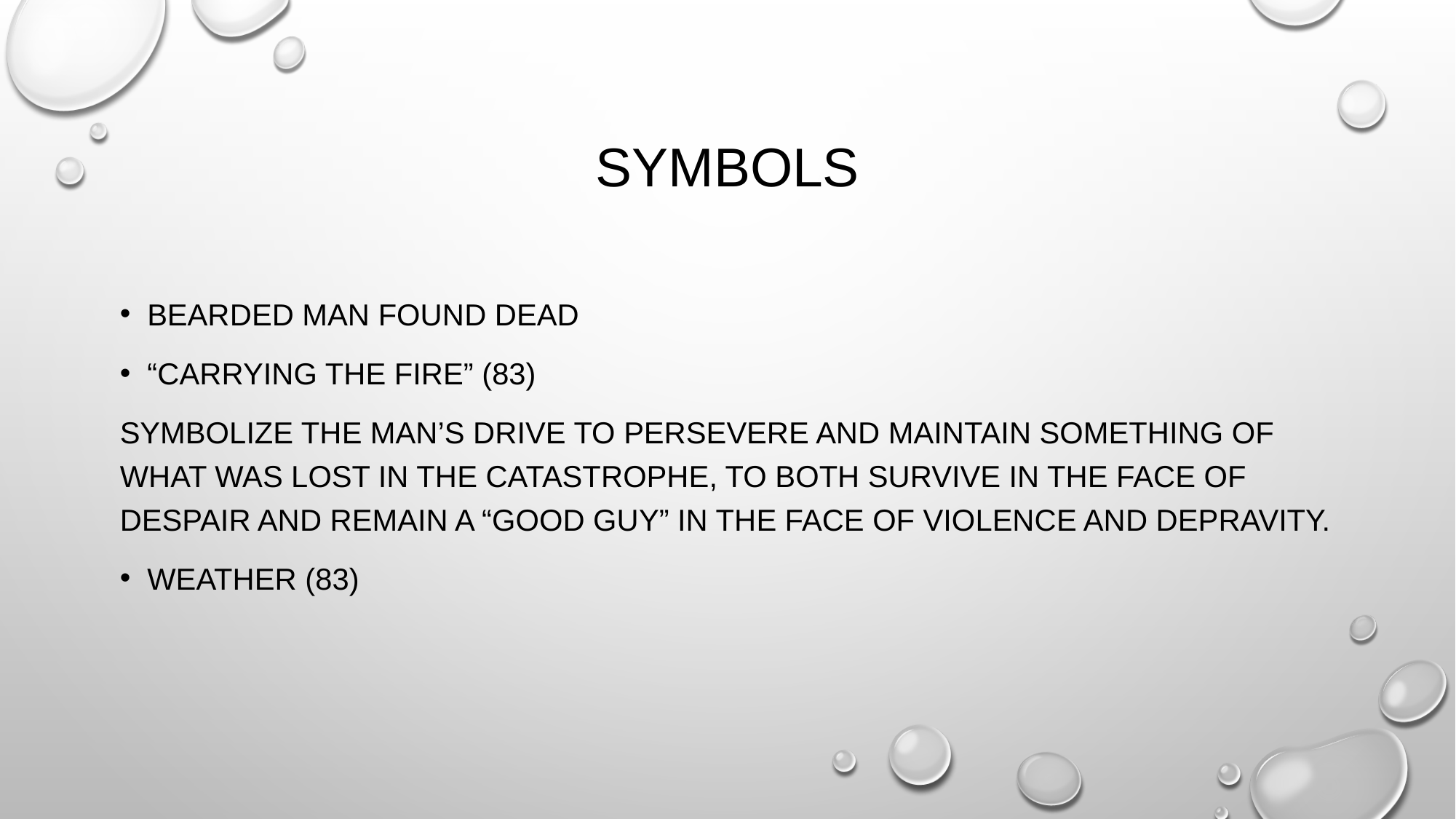

# symbols
Bearded man found dead
“carrying the fire” (83)
symbolize the man’s drive to persevere and maintain something of what was lost in the catastrophe, to both survive in the face of despair and remain a “good guy” in the face of violence and depravity.
Weather (83)